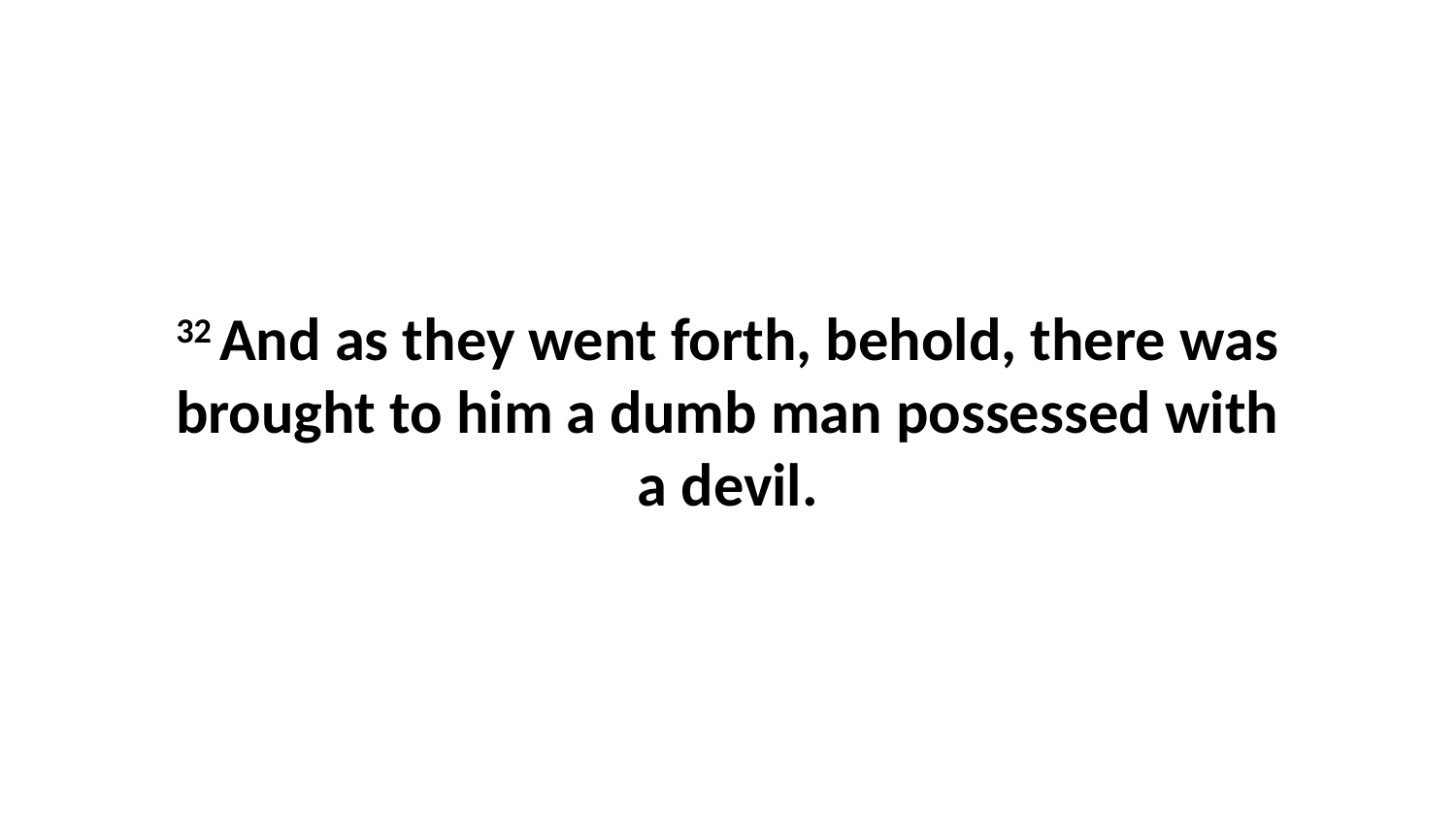

32 And as they went forth, behold, there was brought to him a dumb man possessed with a devil.